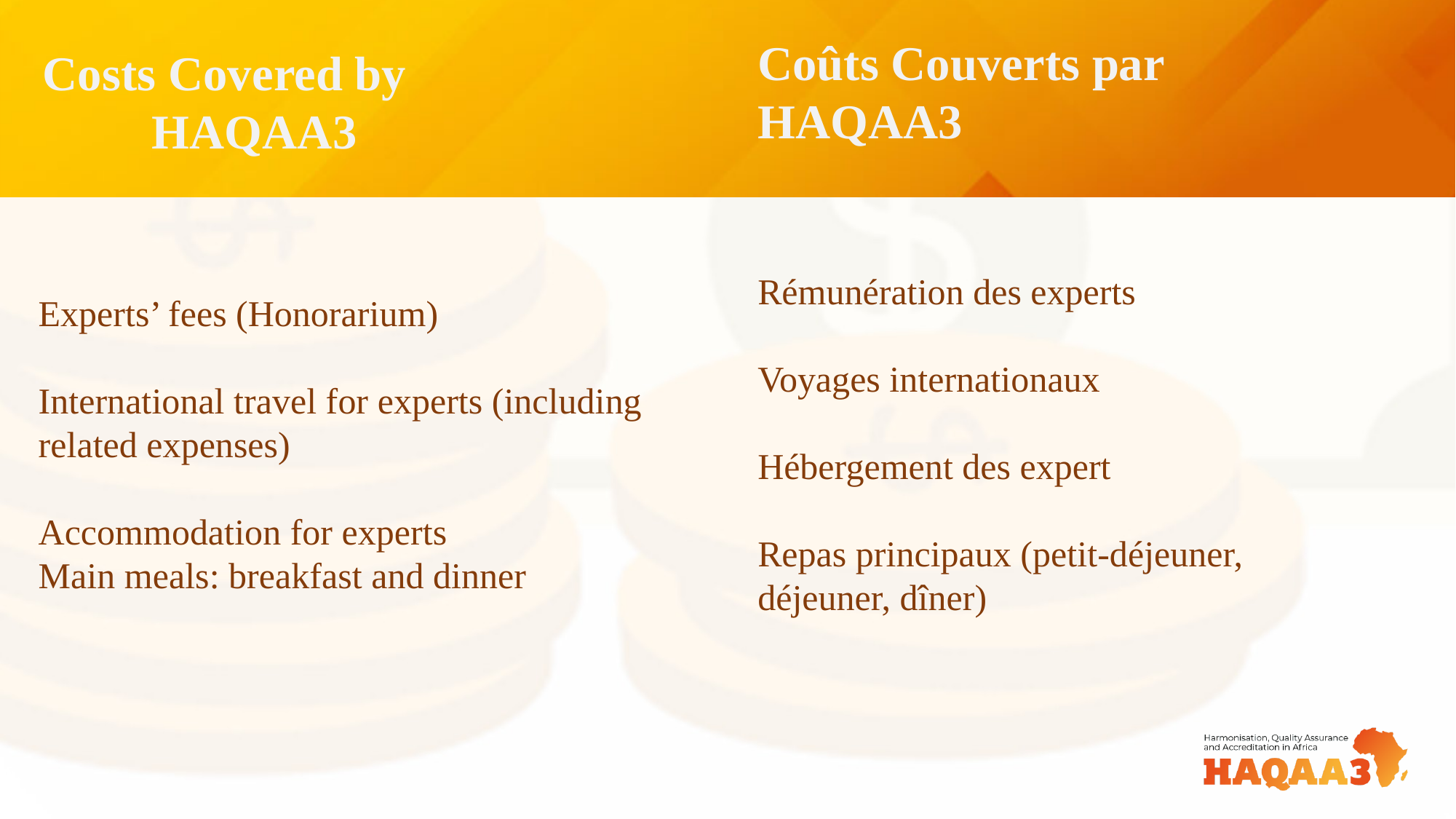

Coûts Couverts par 	HAQAA3
Costs Covered by      	HAQAA3
Rémunération des experts

Voyages internationaux

Hébergement des expert

Repas principaux (petit-déjeuner, déjeuner, dîner)
Experts’ fees (Honorarium)

International travel for experts (including related expenses)

Accommodation for experts
Main meals: breakfast and dinner